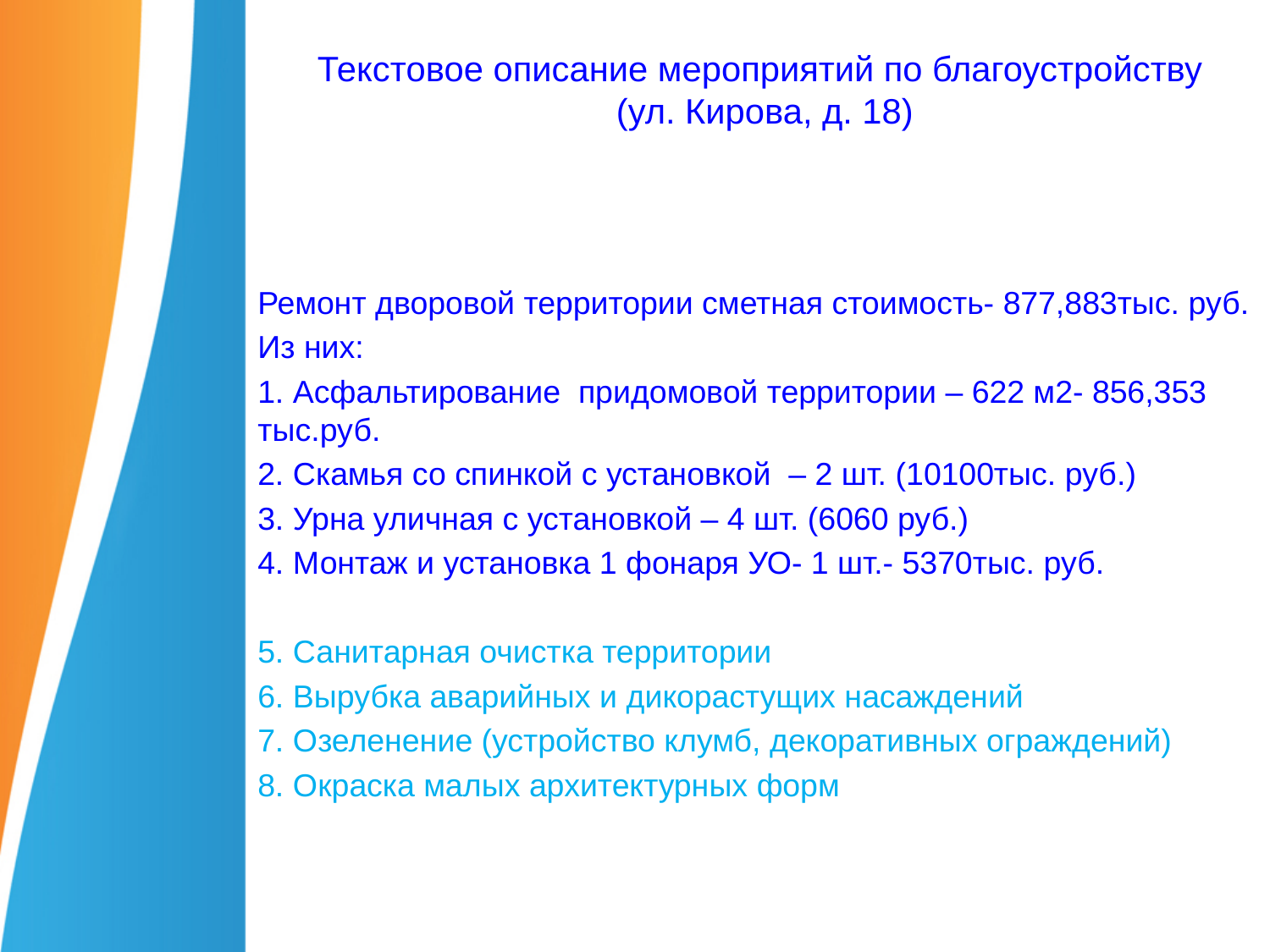

# Текстовое описание мероприятий по благоустройству (ул. Кирова, д. 18)
Ремонт дворовой территории сметная стоимость- 877,883тыс. руб.
Из них:
1. Асфальтирование  придомовой территории – 622 м2- 856,353 тыс.руб.
2. Скамья со спинкой с установкой  – 2 шт. (10100тыс. руб.)
3. Урна уличная с установкой – 4 шт. (6060 руб.)
4. Монтаж и установка 1 фонаря УО- 1 шт.- 5370тыс. руб.

5. Санитарная очистка территории
6. Вырубка аварийных и дикорастущих насаждений
7. Озеленение (устройство клумб, декоративных ограждений)
8. Окраска малых архитектурных форм